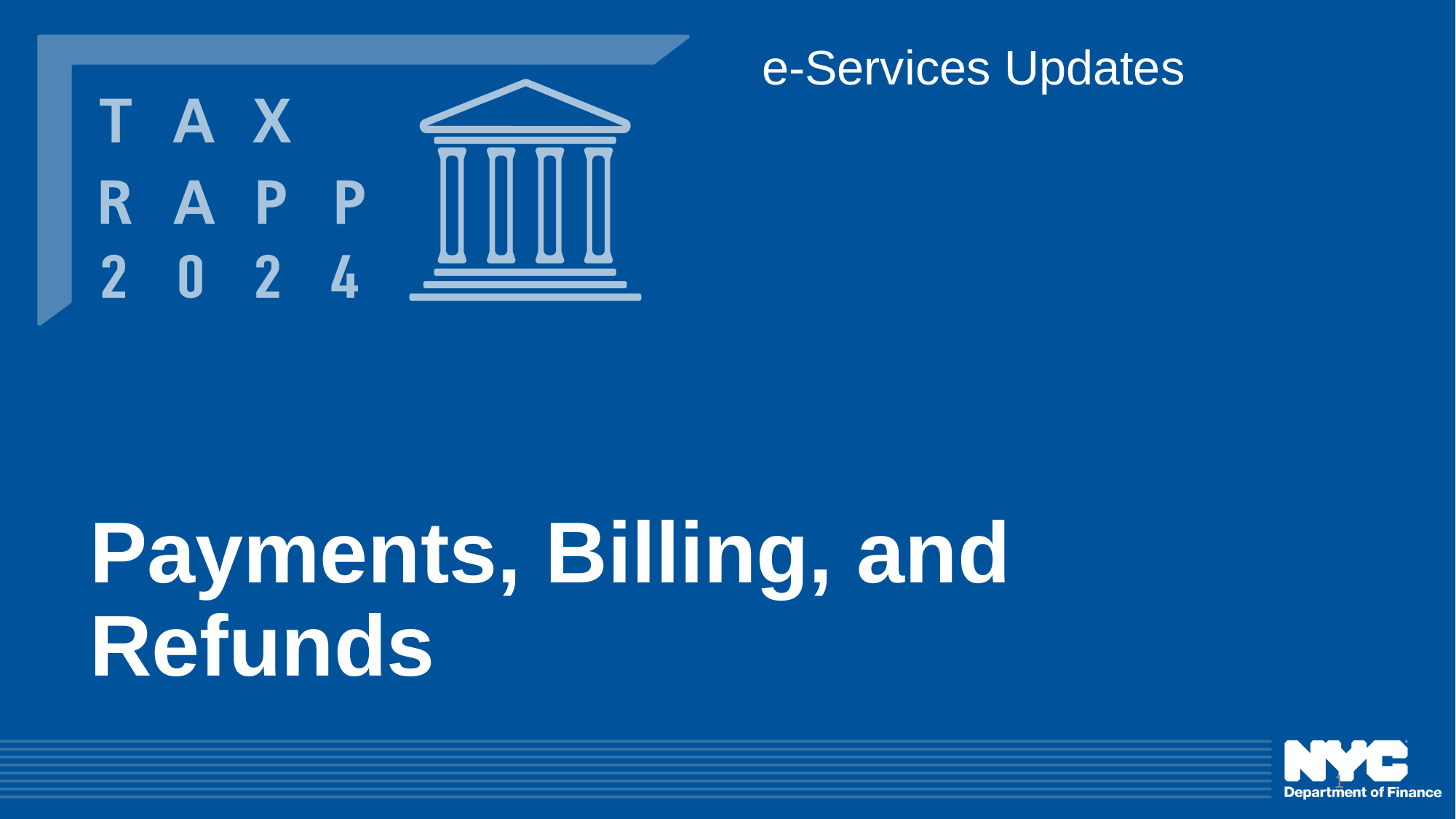

e-Services Updates
# Payments, Billing, and Refunds
1